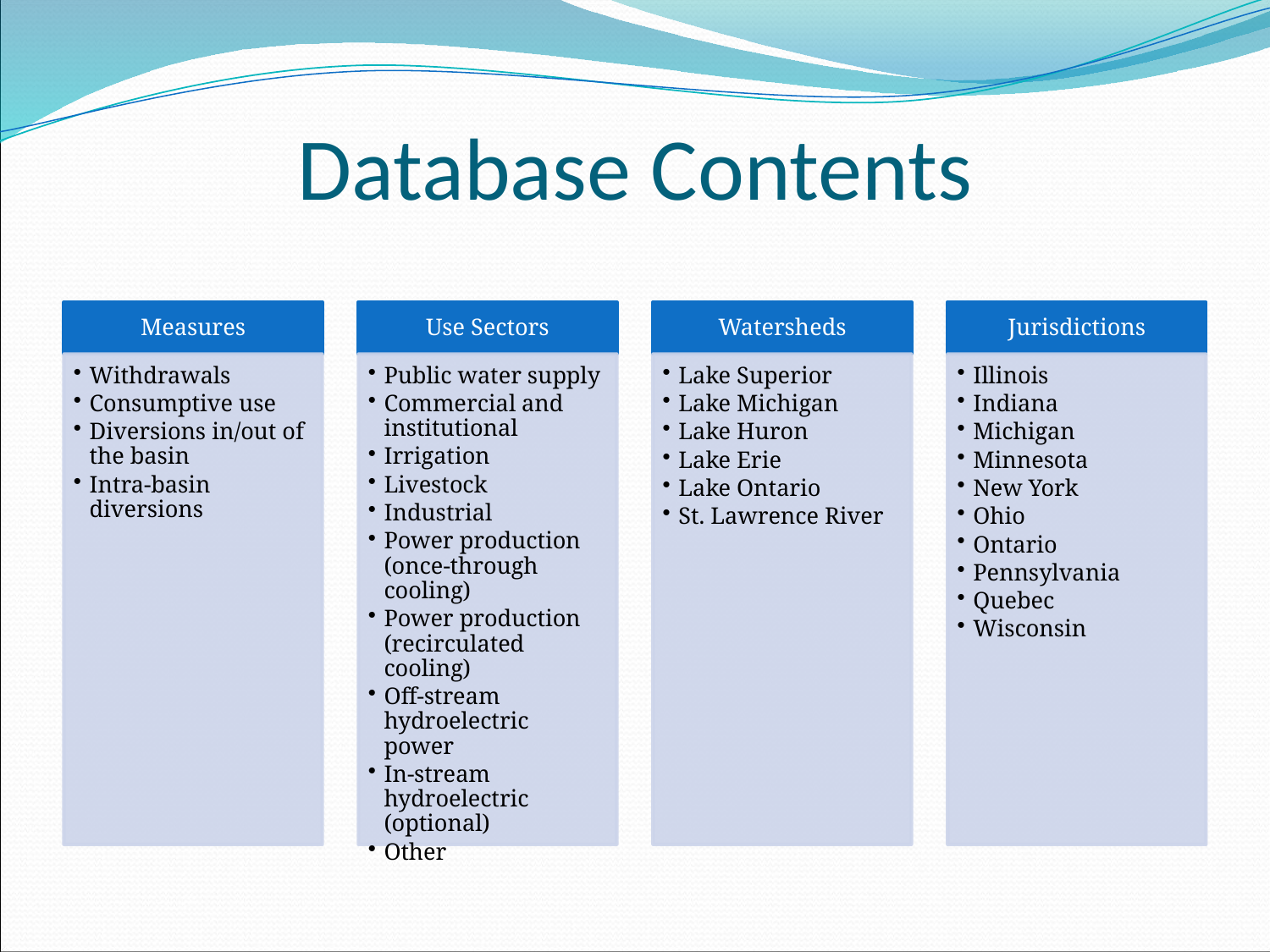

# Database Contents
Measures
Withdrawals
Consumptive use
Diversions in/out of the basin
Intra-basin diversions
Use Sectors
Public water supply
Commercial and institutional
Irrigation
Livestock
Industrial
Power production (once-through cooling)
Power production (recirculated cooling)
Off-stream hydroelectric power
In-stream hydroelectric (optional)
Other
Watersheds
Lake Superior
Lake Michigan
Lake Huron
Lake Erie
Lake Ontario
St. Lawrence River
Jurisdictions
Illinois
Indiana
Michigan
Minnesota
New York
Ohio
Ontario
Pennsylvania
Quebec
Wisconsin